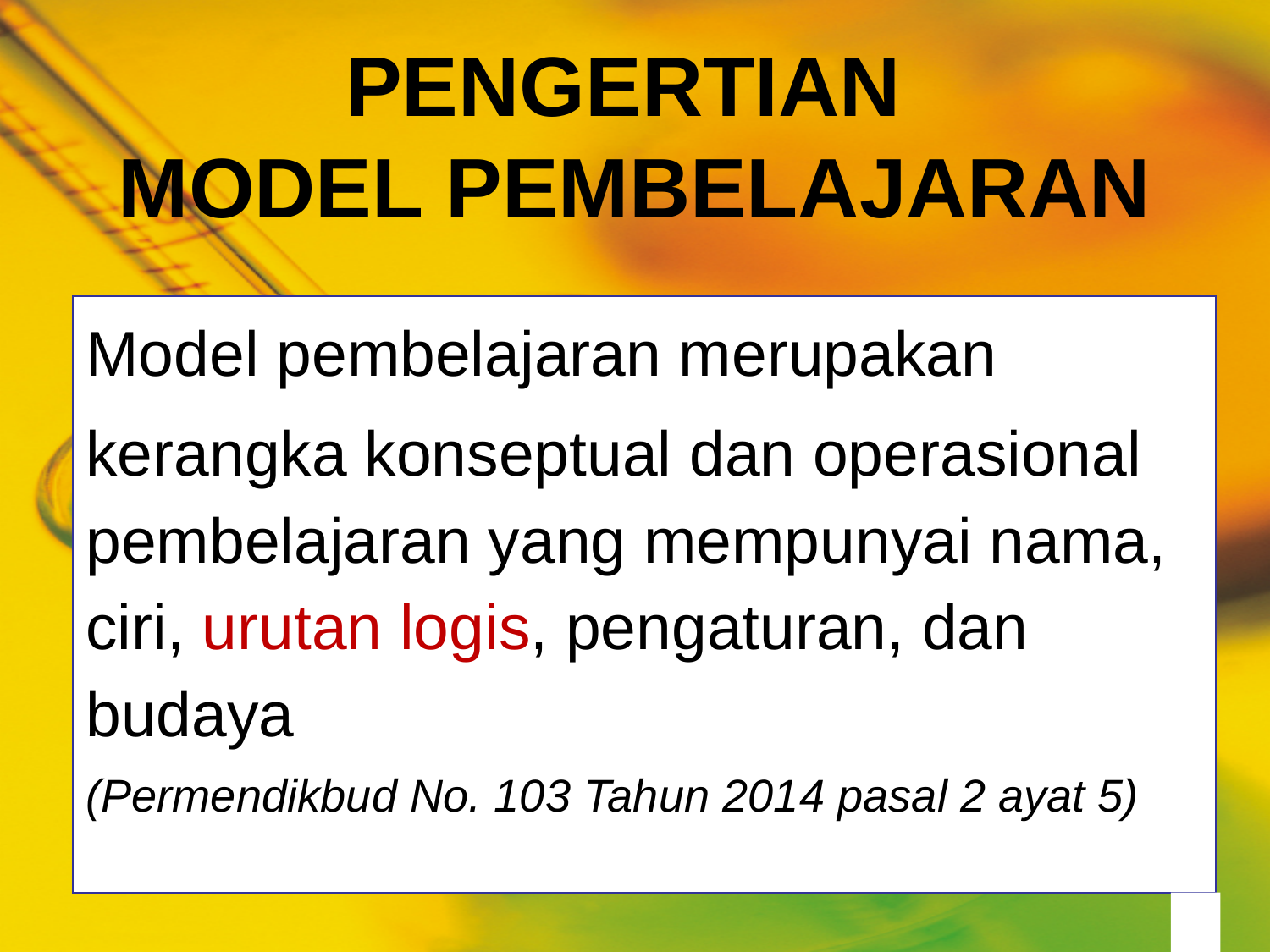

# PENGERTIAN MODEL PEMBELAJARAN
Model pembelajaran merupakan
kerangka konseptual dan operasional pembelajaran yang mempunyai nama, ciri, urutan logis, pengaturan, dan budaya
(Permendikbud No. 103 Tahun 2014 pasal 2 ayat 5)